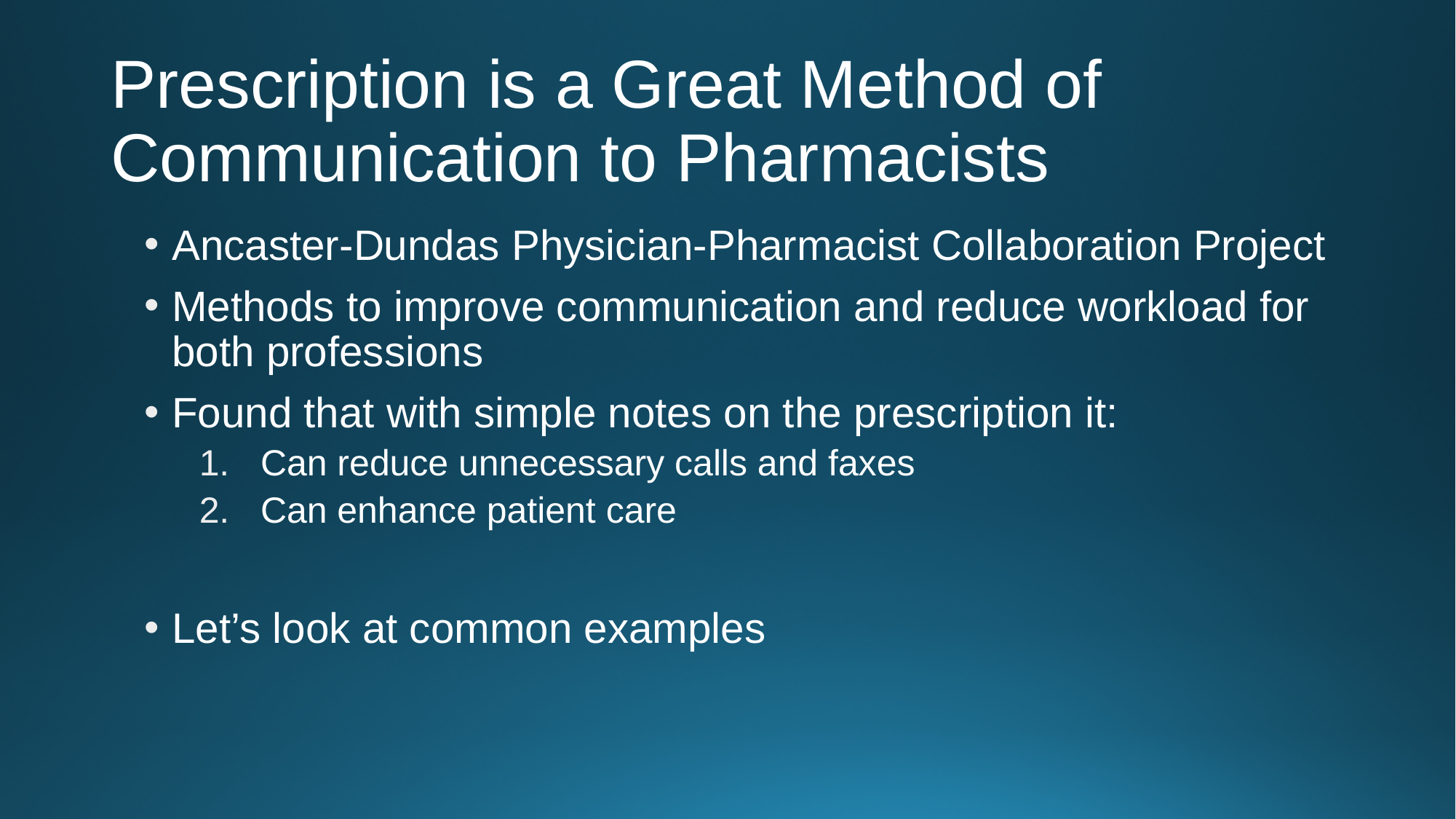

# Prescription is a Great Method of Communication to Pharmacists
Ancaster-Dundas Physician-Pharmacist Collaboration Project
Methods to improve communication and reduce workload for both professions
Found that with simple notes on the prescription it:
Can reduce unnecessary calls and faxes
Can enhance patient care

Let’s look at common examples